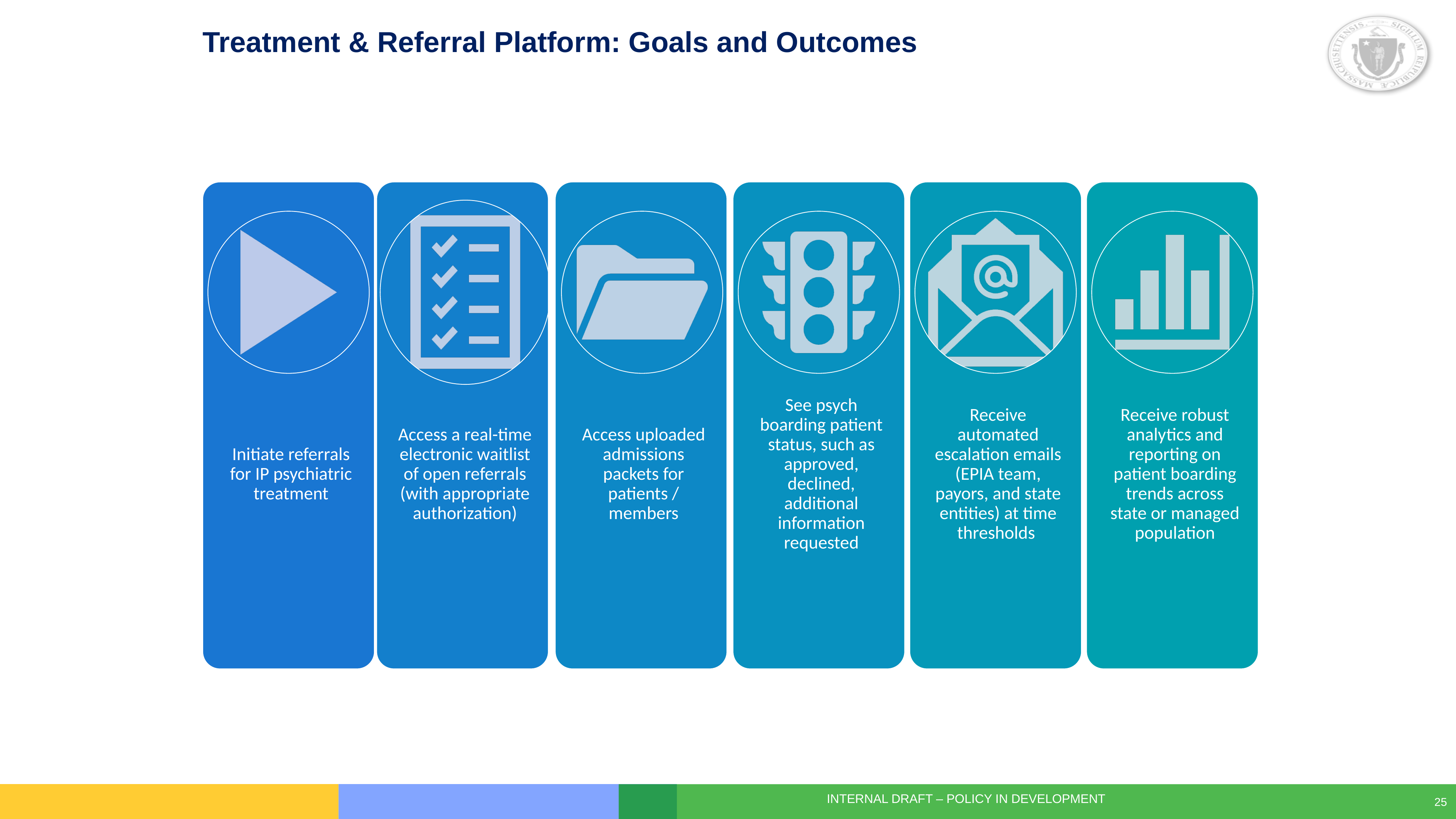

# Treatment & Referral Platform: Goals and Outcomes
Initiate referrals for IP psychiatric treatment
Access a real-time electronic waitlist of open referrals (with appropriate authorization)
Access uploaded admissions packets for patients / members
See psych boarding patient status, such as approved, declined, additional information requested
Receive automated escalation emails (EPIA team, payors, and state entities) at time thresholds
Receive robust analytics and reporting on patient boarding trends across state or managed population